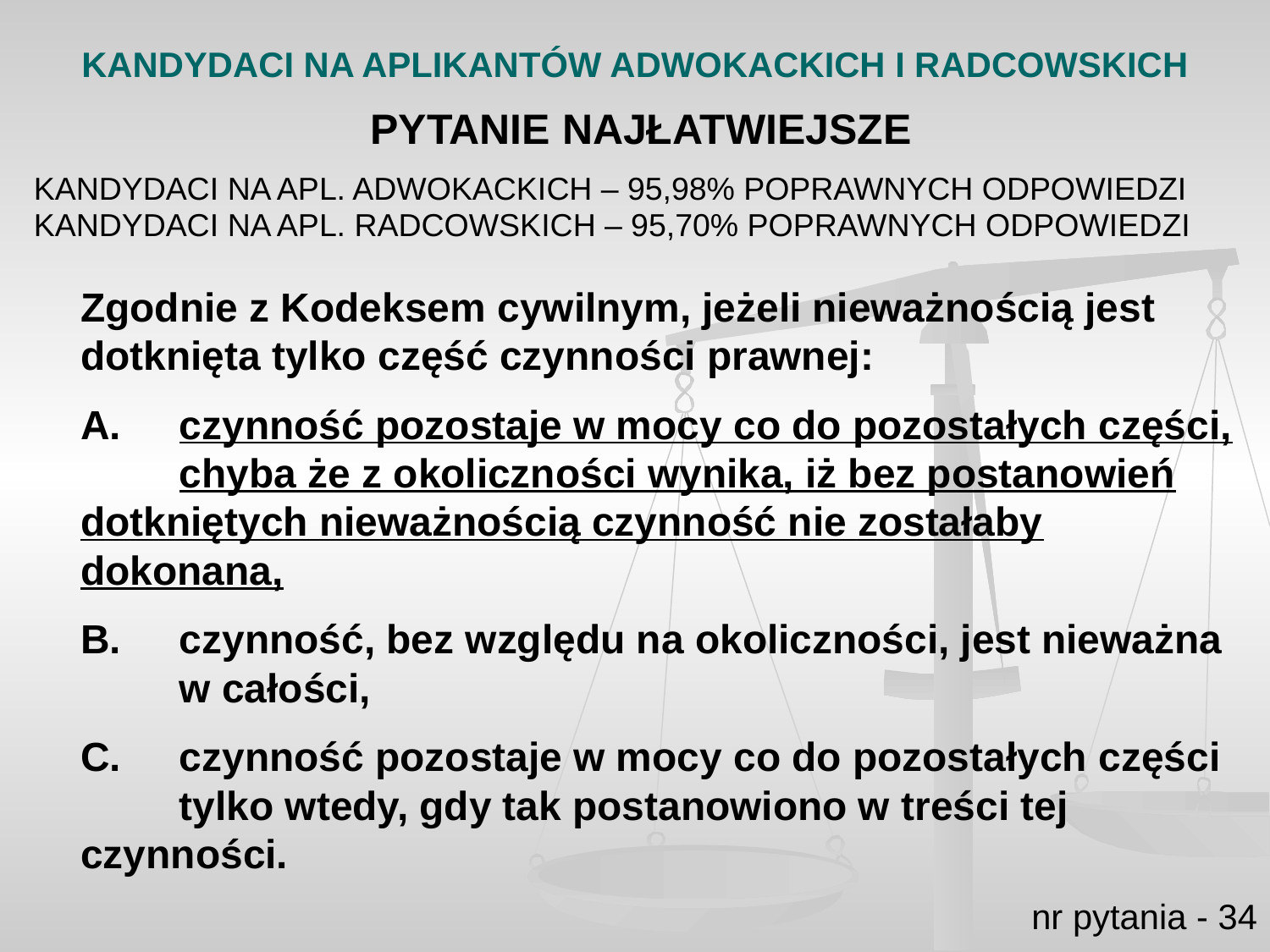

# KANDYDACI NA APLIKANTÓW ADWOKACKICH I RADCOWSKICH
PYTANIE NAJŁATWIEJSZE

KANDYDACI NA APL. ADWOKACKICH – 95,98% POPRAWNYCH ODPOWIEDZI
KANDYDACI NA APL. RADCOWSKICH – 95,70% POPRAWNYCH ODPOWIEDZI

Zgodnie z Kodeksem cywilnym, jeżeli nieważnością jest dotknięta tylko część czynności prawnej:
A. 	czynność pozostaje w mocy co do pozostałych części, 	chyba że z okoliczności wynika, iż bez postanowień 	dotkniętych nieważnością czynność nie zostałaby 	dokonana,
B. 	czynność, bez względu na okoliczności, jest nieważna  	w całości,
C. 	czynność pozostaje w mocy co do pozostałych części 	tylko wtedy, gdy tak postanowiono w treści tej 	czynności.
nr pytania - 34